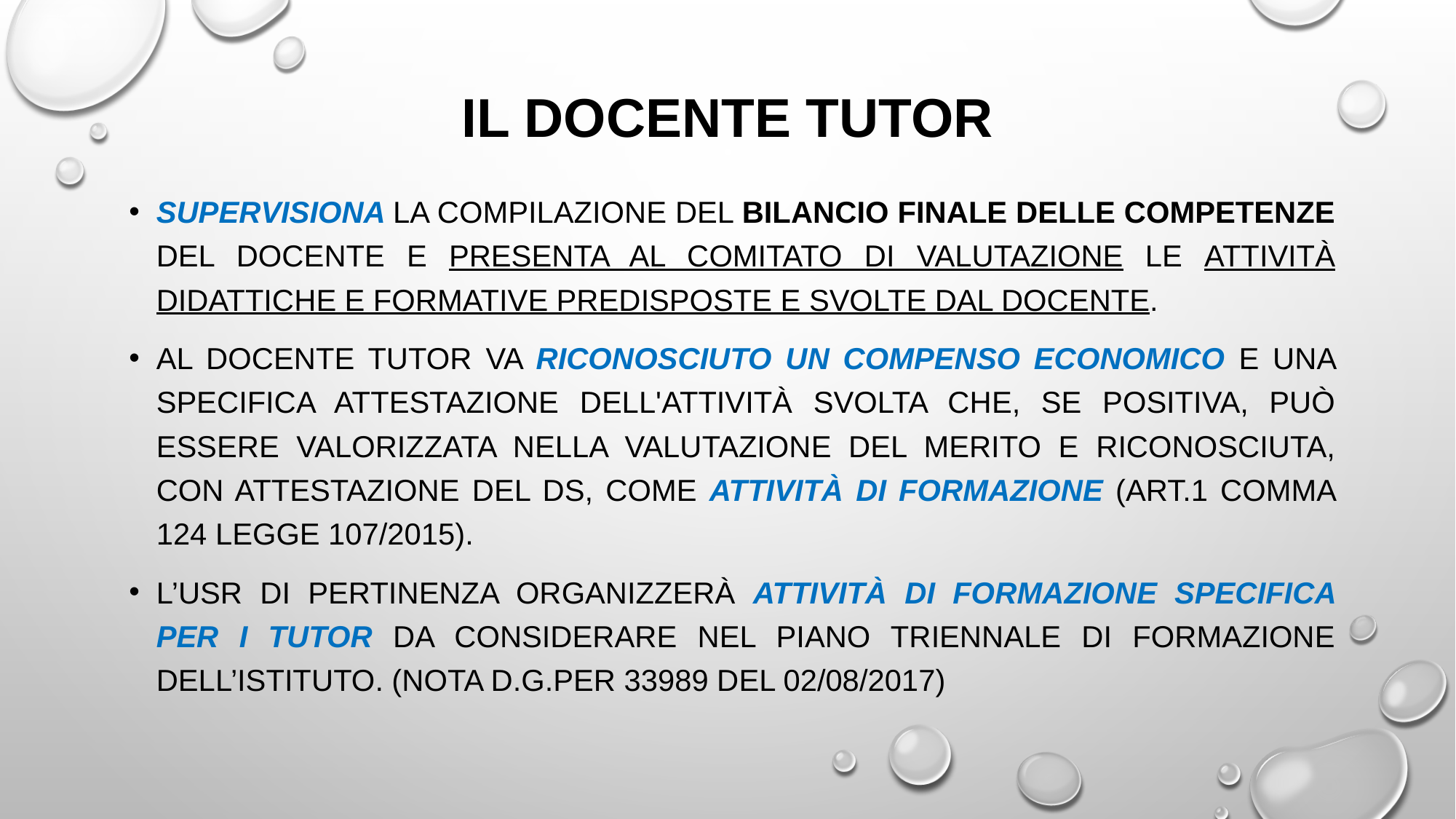

# Il docente tutor
Supervisiona la compilazione del bilancio finale delle competenze del docente e presenta al comitato di valutazione le attività didattiche e formative predisposte e svolte dal docente.
Al docente tutor va riconosciuto un compenso economico e una specifica attestazione dell'attività svolta che, se positiva, può essere valorizzata nella valutazione del merito e riconosciuta, con attestazione del DS, come attività di formazione (art.1 comma 124 Legge 107/2015).
L’USR di pertinenza organizzerà attività di formazione specifica per i tutor da considerare nel piano triennale di formazione dell’istituto. (Nota D.G.Per 33989 del 02/08/2017)